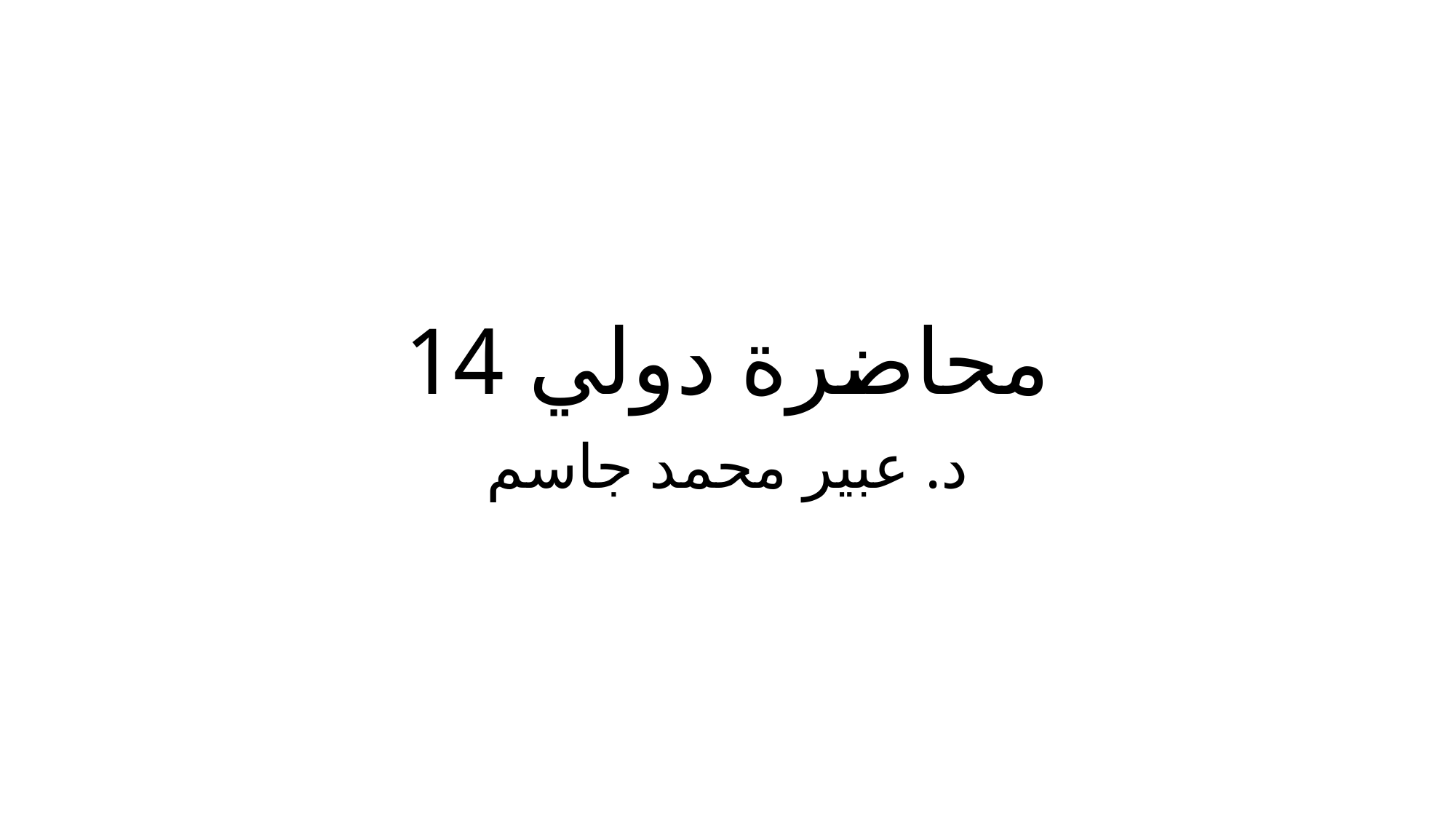

# محاضرة دولي 14
د. عبير محمد جاسم